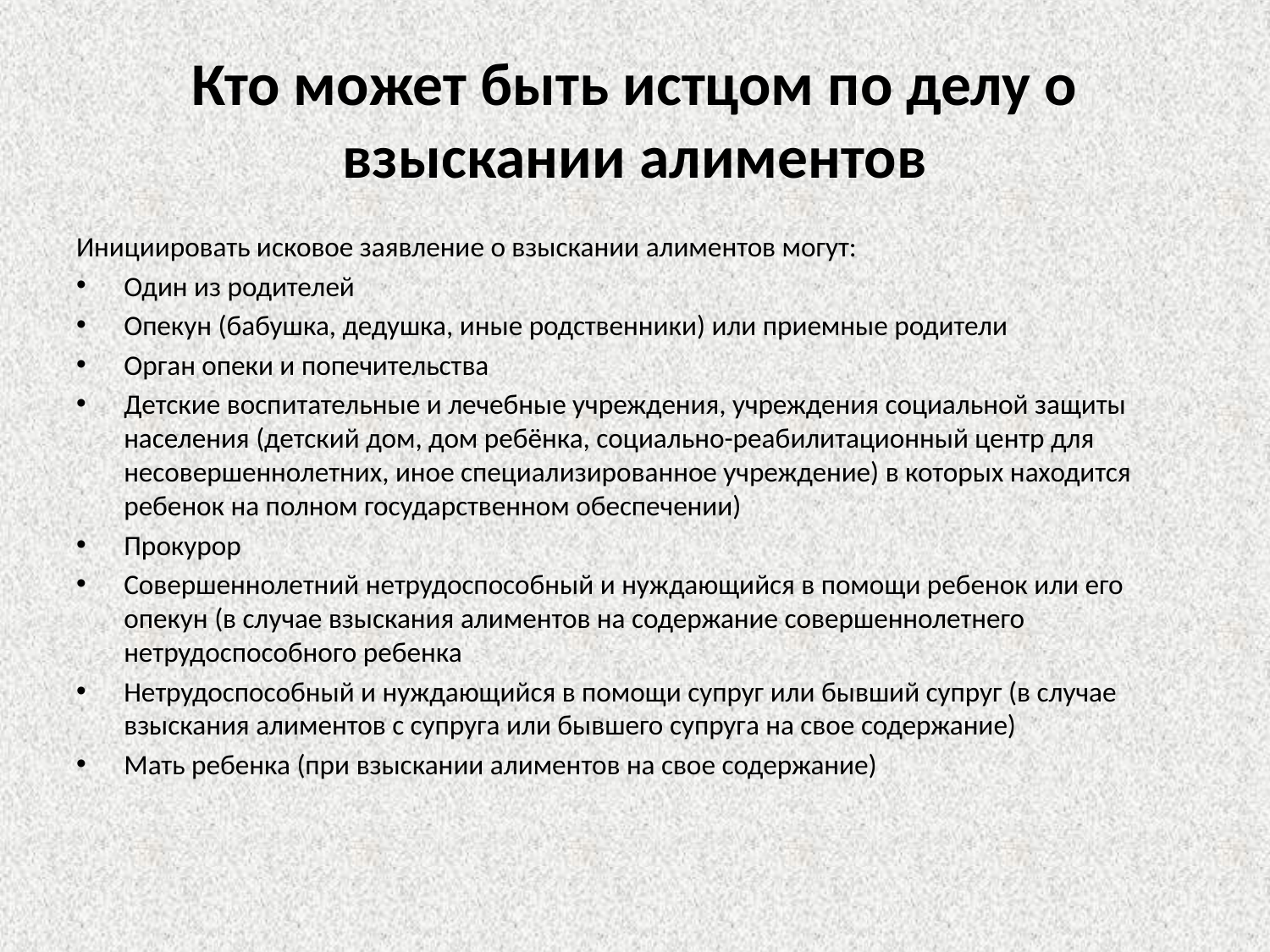

# Кто может быть истцом по делу о взыскании алиментов
Инициировать исковое заявление о взыскании алиментов могут:
Один из родителей
Опекун (бабушка, дедушка, иные родственники) или приемные родители
Орган опеки и попечительства
Детские воспитательные и лечебные учреждения, учреждения социальной защиты населения (детский дом, дом ребёнка, социально-реабилитационный центр для несовершеннолетних, иное специализированное учреждение) в которых находится ребенок на полном государственном обеспечении)
Прокурор
Совершеннолетний нетрудоспособный и нуждающийся в помощи ребенок или его опекун (в случае взыскания алиментов на содержание совершеннолетнего нетрудоспособного ребенка
Нетрудоспособный и нуждающийся в помощи супруг или бывший супруг (в случае взыскания алиментов с супруга или бывшего супруга на свое содержание)
Мать ребенка (при взыскании алиментов на свое содержание)